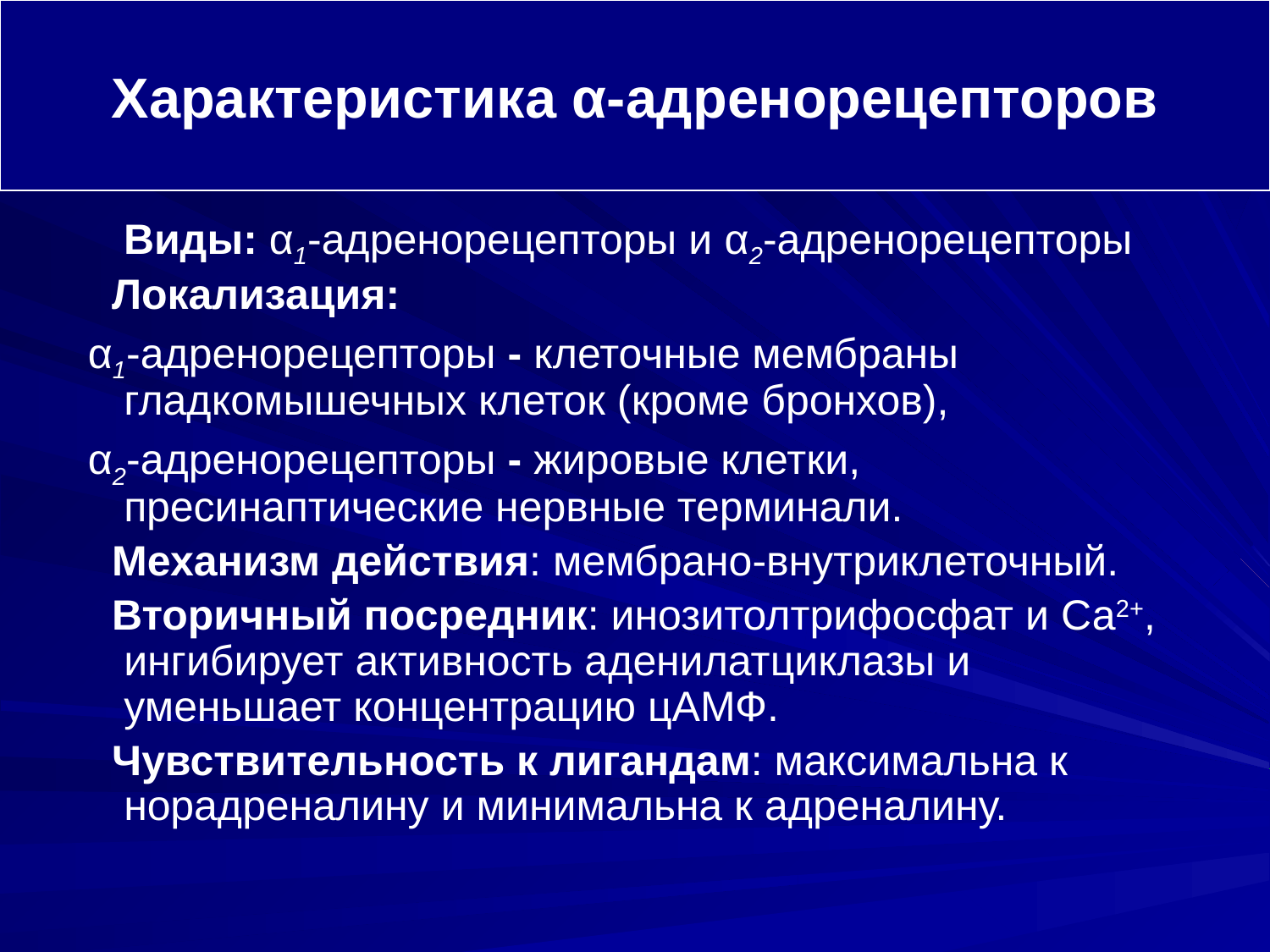

Характеристика α-адренорецепторов
    Виды: α1-адренорецепторы и α2-адренорецепторы
   Локализация:
 α1-адренорецепторы - клеточные мембраны гладкомышечных клеток (кроме бронхов),
 α2-адренорецепторы - жировые клетки, пресинаптические нервные терминали.
   Механизм действия: мембрано-внутриклеточный.
   Вторичный посредник: инозитолтрифосфат и Са2+, ингибирует активность аденилатциклазы и уменьшает концентрацию цАМФ.
   Чувствительность к лигандам: максимальна к норадреналину и минимальна к адреналину.